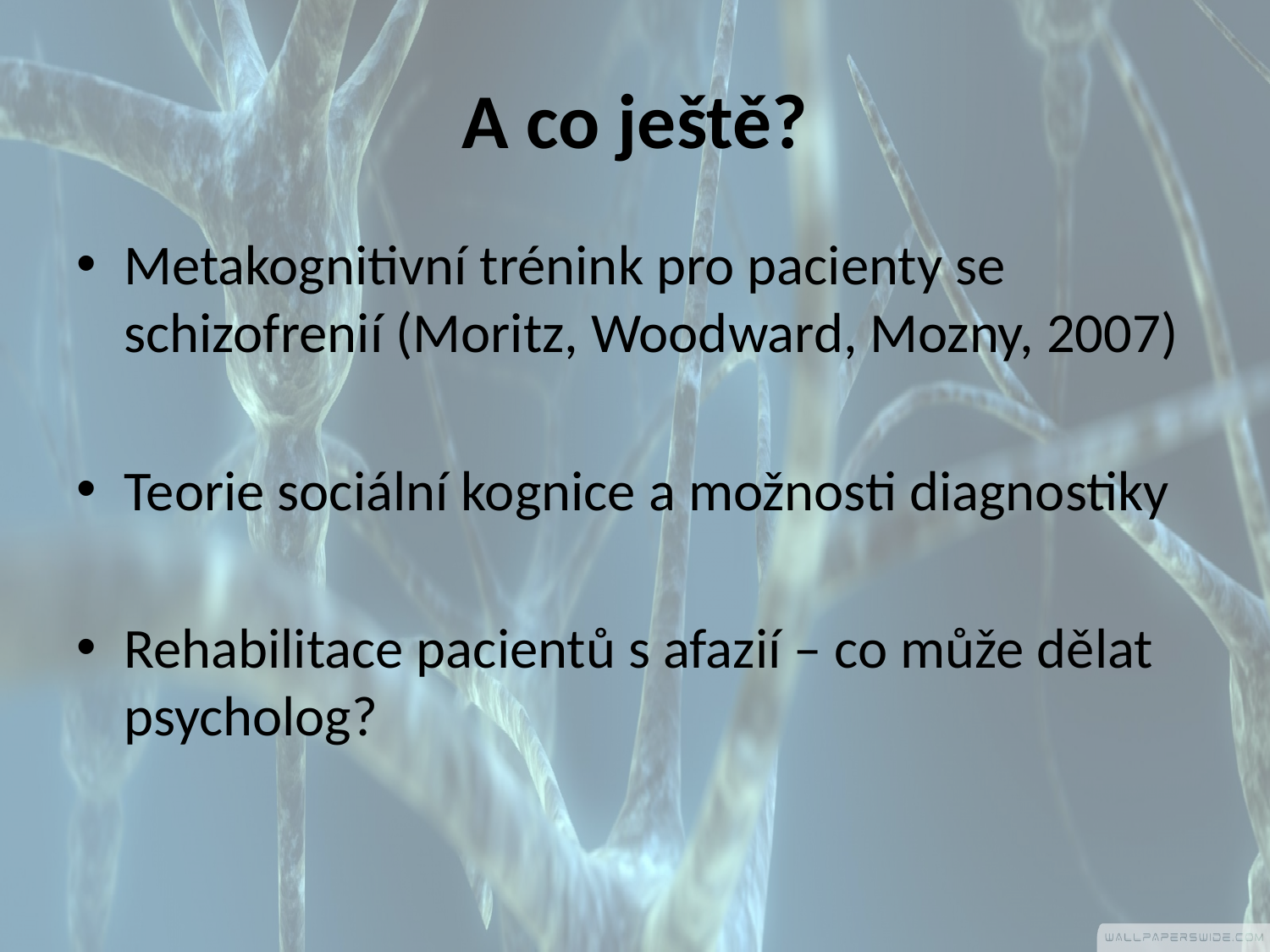

# A co ještě?
Metakognitivní trénink pro pacienty se schizofrenií (Moritz, Woodward, Mozny, 2007)

Teorie sociální kognice a možnosti diagnostiky

Rehabilitace pacientů s afazií – co může dělat psycholog?